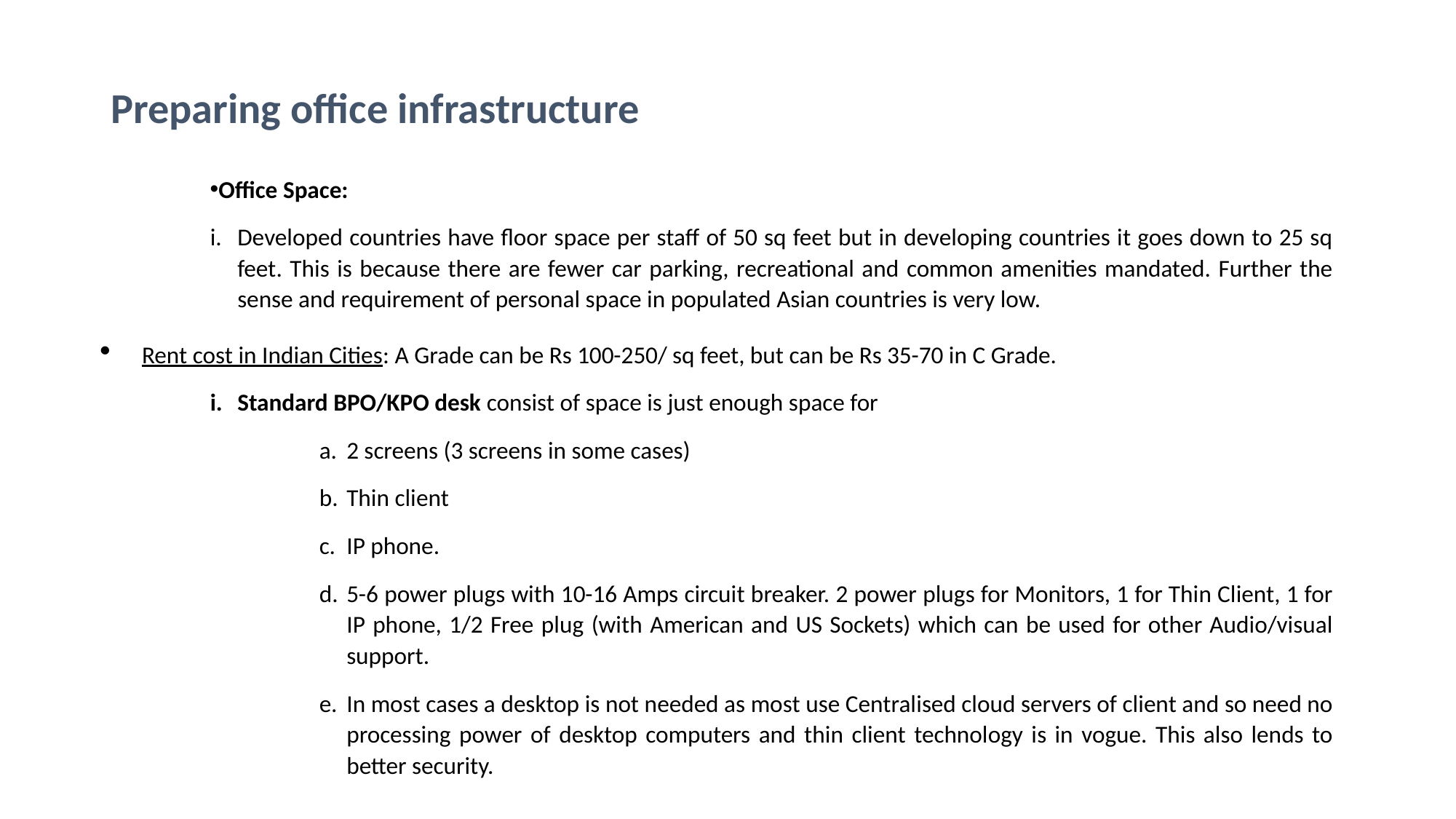

# Preparing office infrastructure
Office Space:
Developed countries have floor space per staff of 50 sq feet but in developing countries it goes down to 25 sq feet. This is because there are fewer car parking, recreational and common amenities mandated. Further the sense and requirement of personal space in populated Asian countries is very low.
Rent cost in Indian Cities: A Grade can be Rs 100-250/ sq feet, but can be Rs 35-70 in C Grade.
Standard BPO/KPO desk consist of space is just enough space for
2 screens (3 screens in some cases)
Thin client
IP phone.
5-6 power plugs with 10-16 Amps circuit breaker. 2 power plugs for Monitors, 1 for Thin Client, 1 for IP phone, 1/2 Free plug (with American and US Sockets) which can be used for other Audio/visual support.
In most cases a desktop is not needed as most use Centralised cloud servers of client and so need no processing power of desktop computers and thin client technology is in vogue. This also lends to better security.